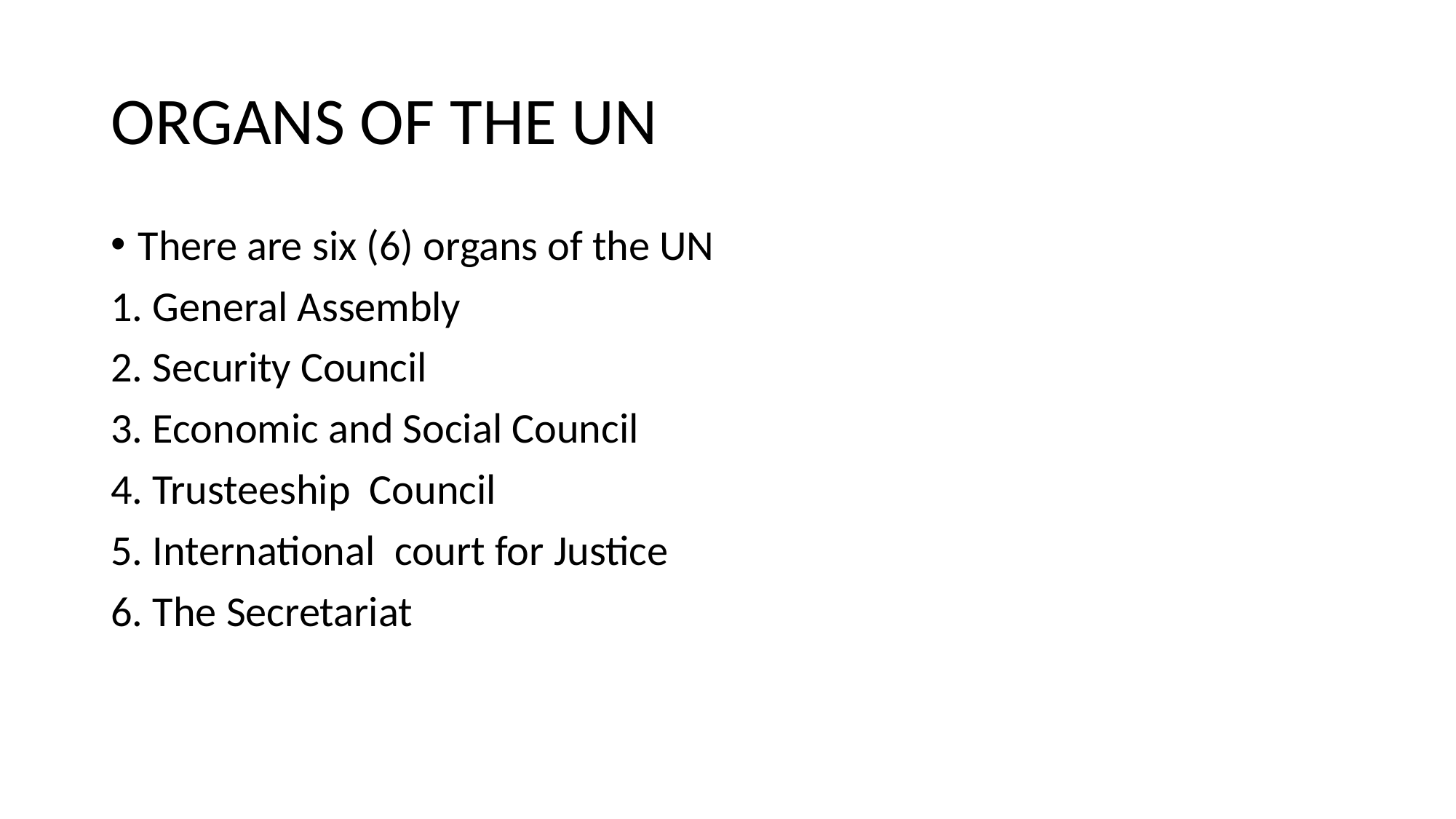

# ORGANS OF THE UN
There are six (6) organs of the UN
1. General Assembly
2. Security Council
3. Economic and Social Council
4. Trusteeship  Council
5. International  court for Justice
6. The Secretariat